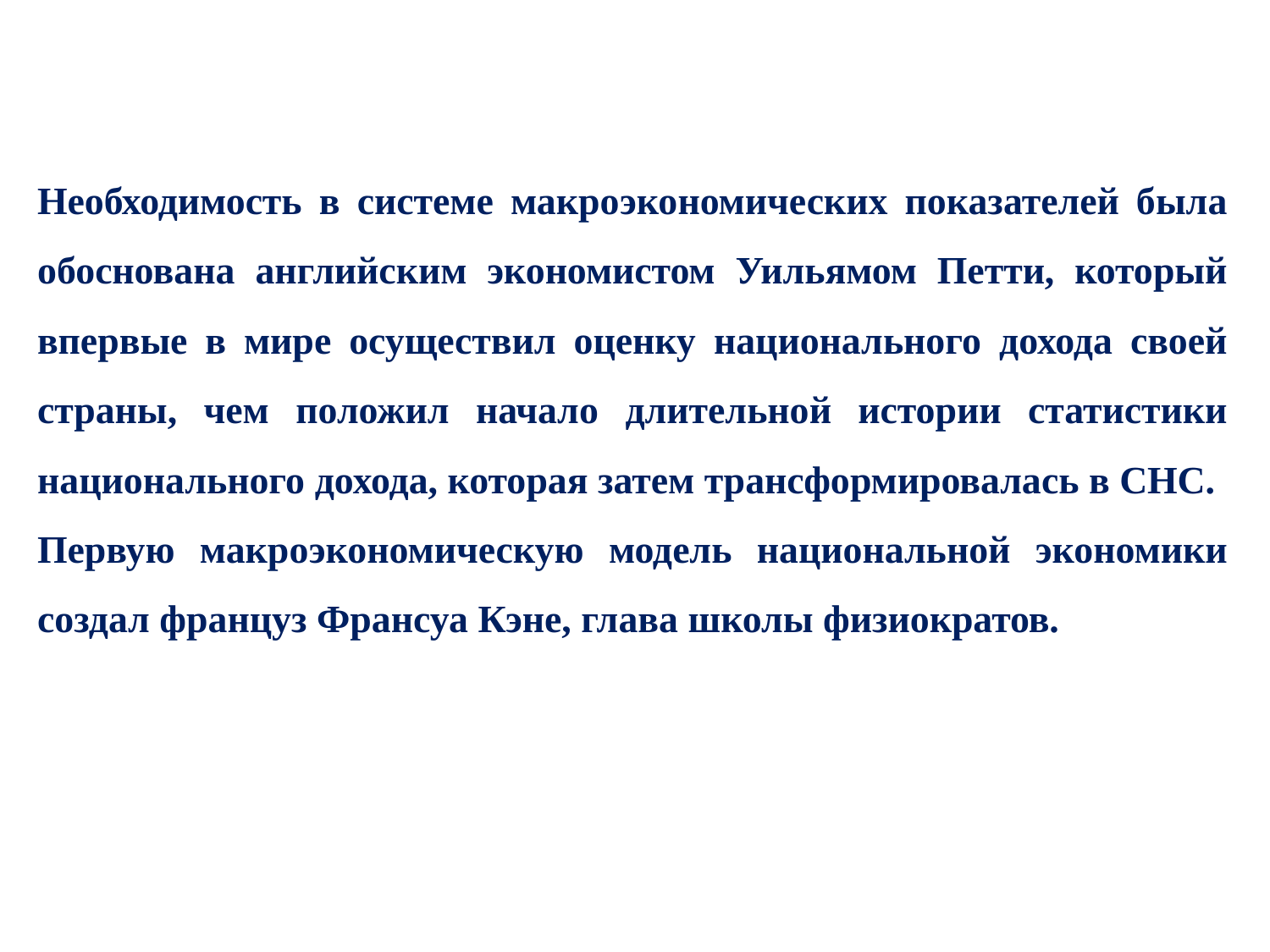

Необходимость в системе макроэкономических показателей была обоснована английским экономистом Уильямом Петти, который впервые в мире осуществил оценку национального дохода своей страны, чем положил начало длительной истории статистики национального дохода, которая затем трансформировалась в СНС.
Первую макроэкономическую модель национальной экономики создал француз Франсуа Кэне, глава школы физиократов.